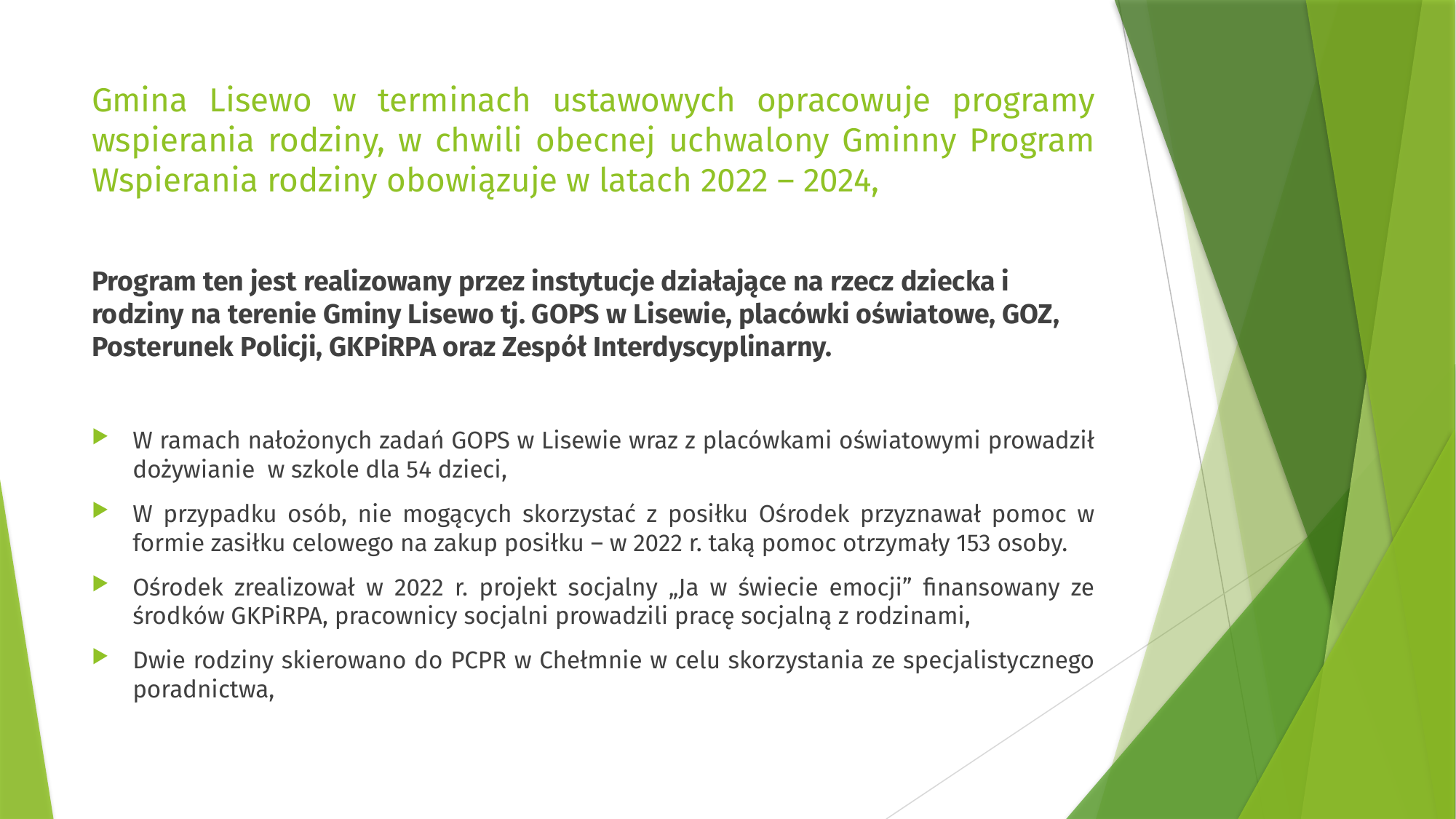

# Gmina Lisewo w terminach ustawowych opracowuje programy wspierania rodziny, w chwili obecnej uchwalony Gminny Program Wspierania rodziny obowiązuje w latach 2022 – 2024,
Program ten jest realizowany przez instytucje działające na rzecz dziecka i rodziny na terenie Gminy Lisewo tj. GOPS w Lisewie, placówki oświatowe, GOZ, Posterunek Policji, GKPiRPA oraz Zespół Interdyscyplinarny.

W ramach nałożonych zadań GOPS w Lisewie wraz z placówkami oświatowymi prowadził dożywianie  w szkole dla 54 dzieci,
W przypadku osób, nie mogących skorzystać z posiłku Ośrodek przyznawał pomoc w formie zasiłku celowego na zakup posiłku – w 2022 r. taką pomoc otrzymały 153 osoby.
Ośrodek zrealizował w 2022 r. projekt socjalny „Ja w świecie emocji” finansowany ze środków GKPiRPA, pracownicy socjalni prowadzili pracę socjalną z rodzinami,
Dwie rodziny skierowano do PCPR w Chełmnie w celu skorzystania ze specjalistycznego poradnictwa,